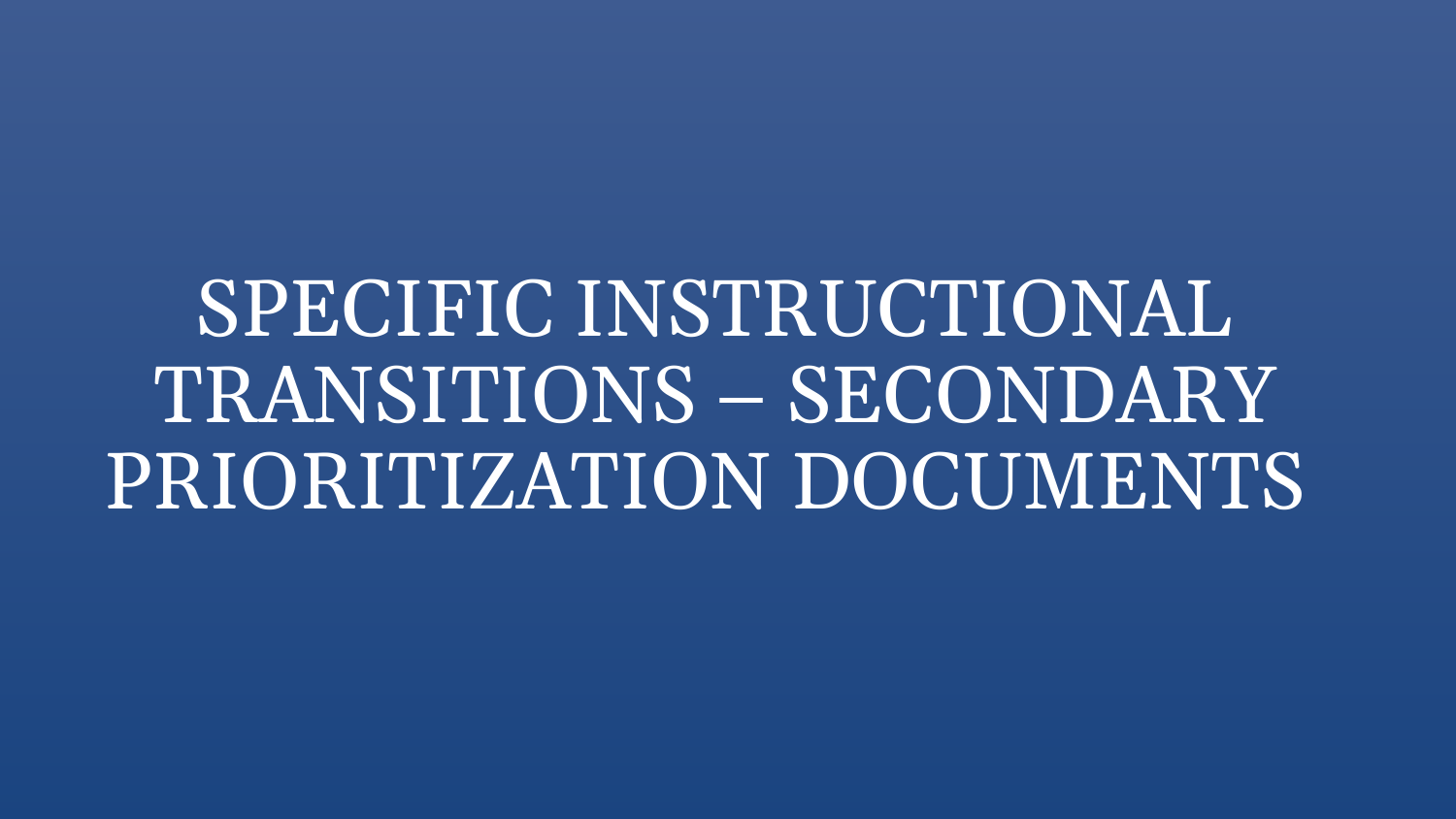

# Specific Instructional Transitions – Secondary Prioritization Documents